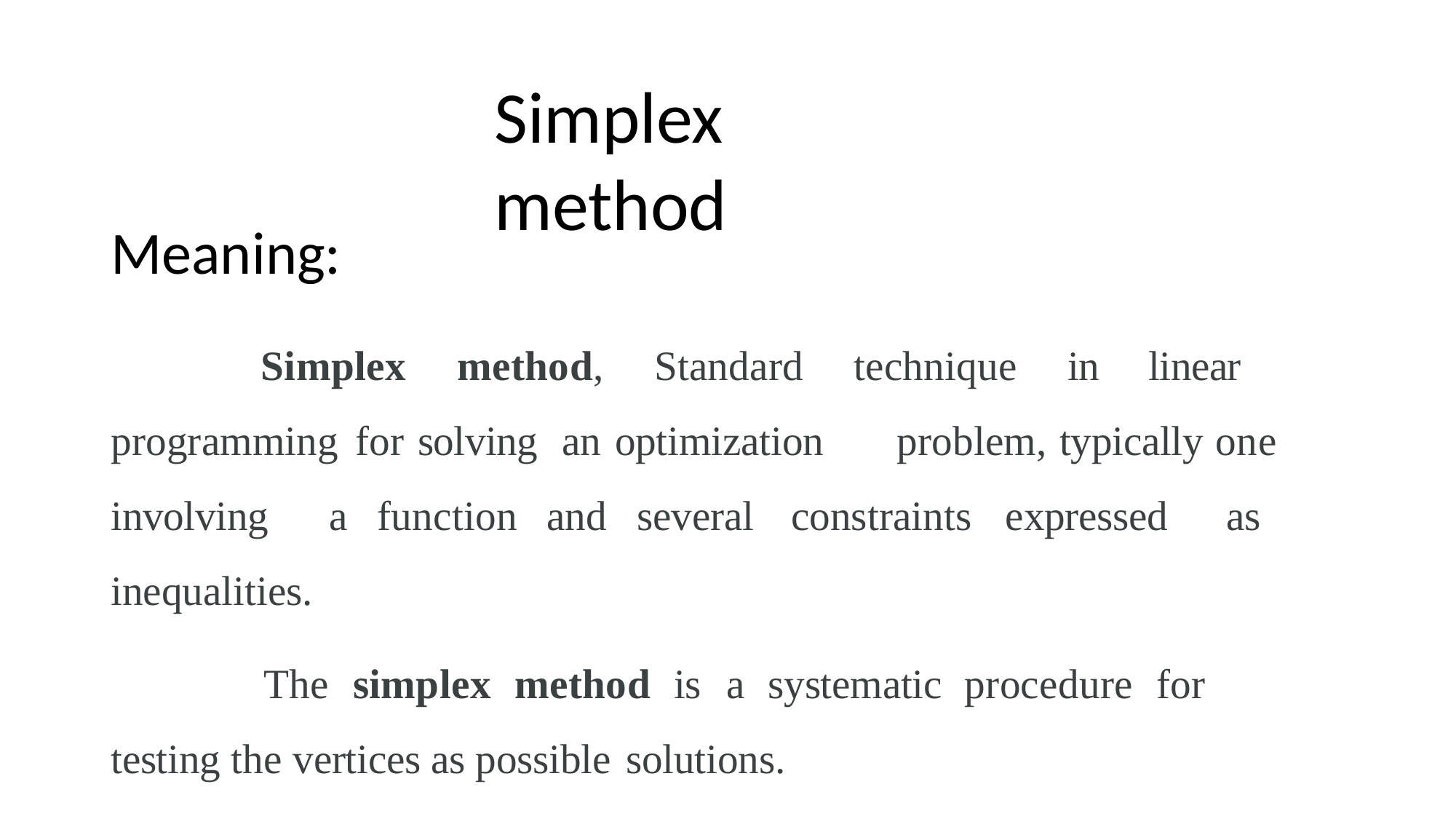

# Simplex method
Meaning:
Simplex method, Standard technique in linear  programming for solving  an optimization	 problem, typically one  involving	a function and several constraints expressed  as  inequalities.
The simplex method is a systematic procedure for  testing the vertices as possible solutions.